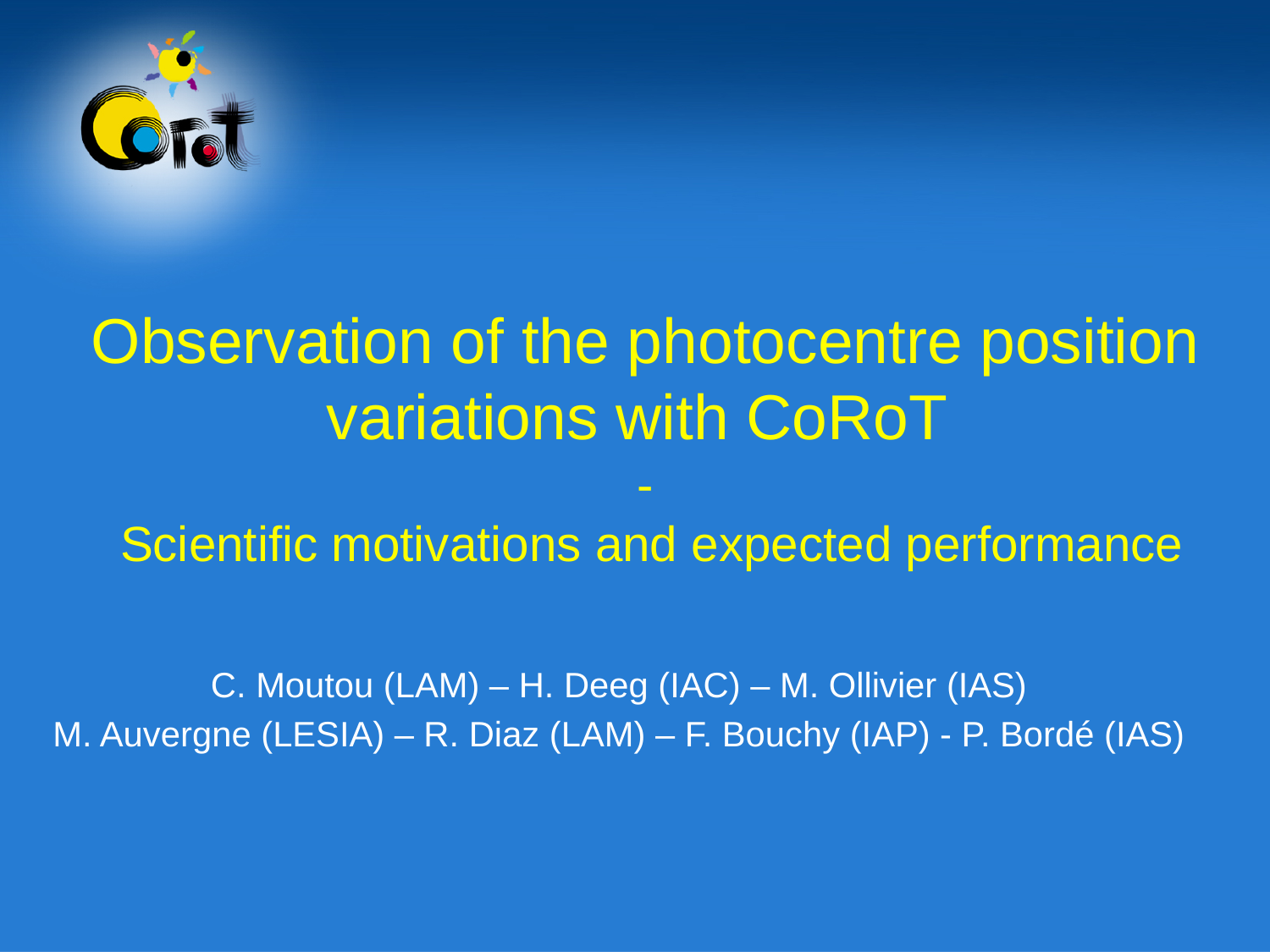

# Observation of the photocentre position variations with CoRoT - Scientific motivations and expected performance
C. Moutou (LAM) – H. Deeg (IAC) – M. Ollivier (IAS)
M. Auvergne (LESIA) – R. Diaz (LAM) – F. Bouchy (IAP) - P. Bordé (IAS)